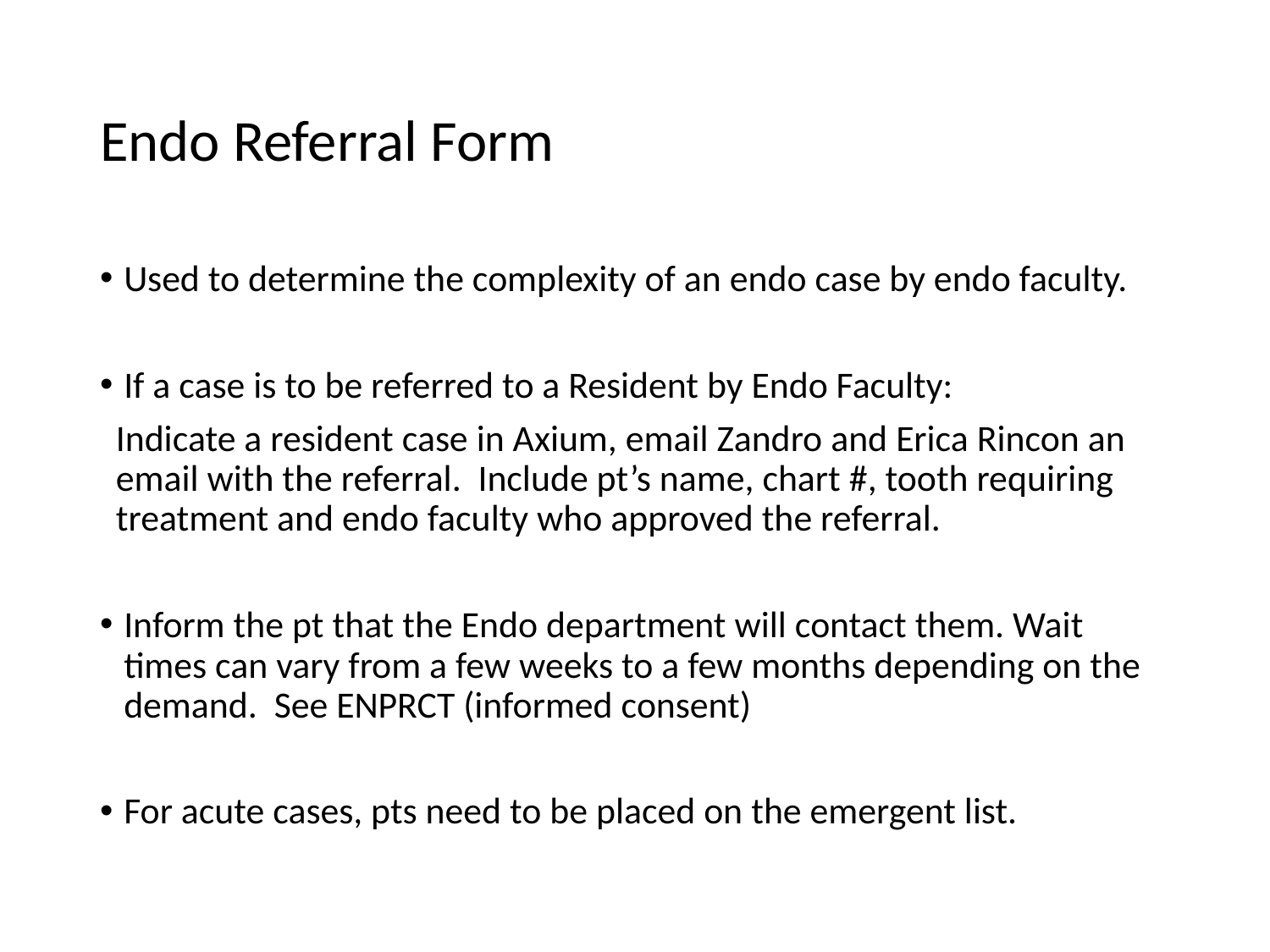

# Endo Referral Form
Used to determine the complexity of an endo case by endo faculty.

If a case is to be referred to a Resident by Endo Faculty:
Indicate a resident case in Axium, email Zandro and Erica Rincon an email with the referral.  Include pt’s name, chart #, tooth requiring treatment and endo faculty who approved the referral.

Inform the pt that the Endo department will contact them. Wait times can vary from a few weeks to a few months depending on the demand.  See ENPRCT (informed consent)

For acute cases, pts need to be placed on the emergent list.